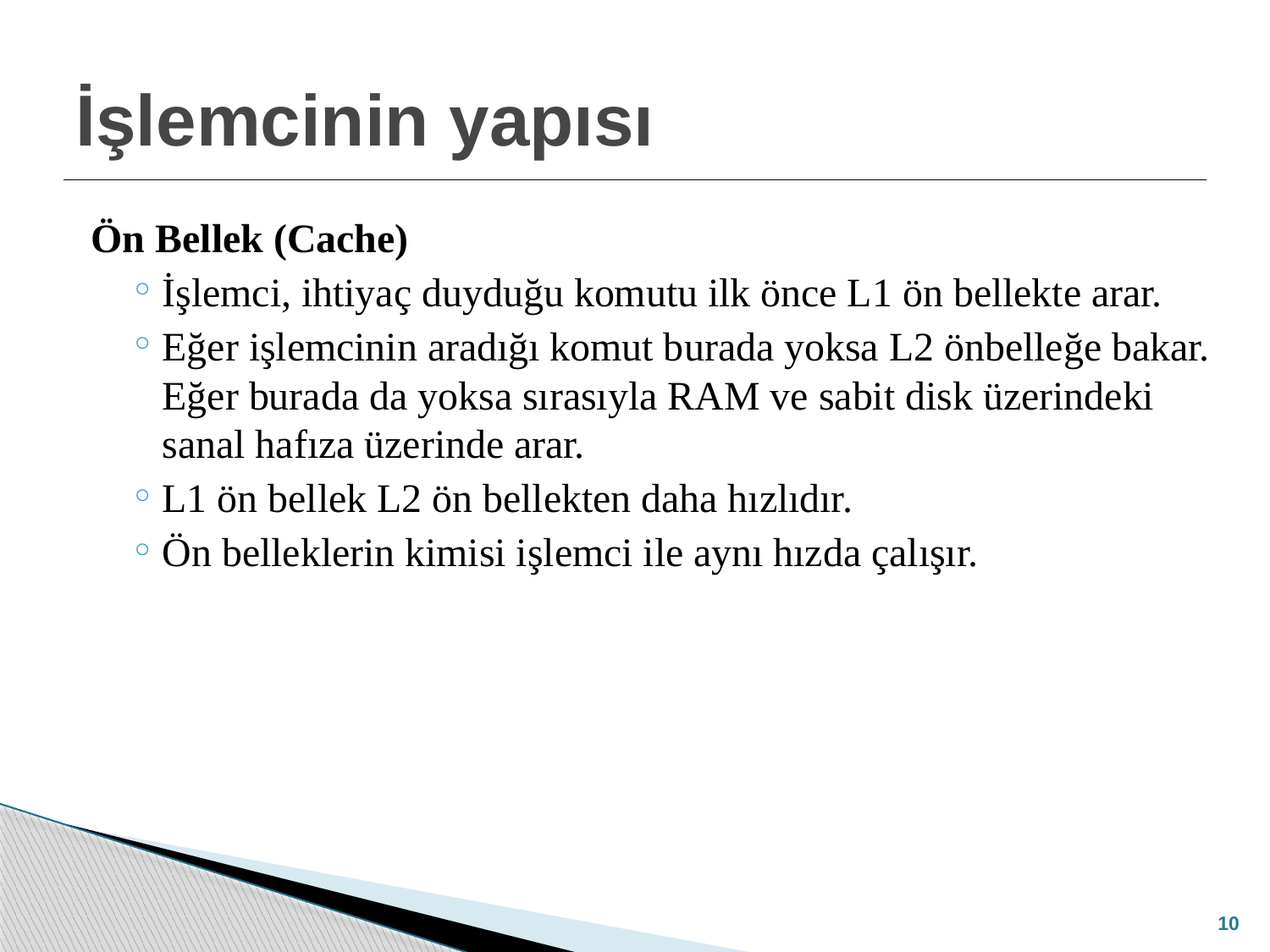

# İşlemcinin yapısı
Ön Bellek (Cache)
İşlemci, ihtiyaç duyduğu komutu ilk önce L1 ön bellekte arar.
Eğer işlemcinin aradığı komut burada yoksa L2 önbelleğe bakar. Eğer burada da yoksa sırasıyla RAM ve sabit disk üzerindeki sanal hafıza üzerinde arar.
L1 ön bellek L2 ön bellekten daha hızlıdır.
Ön belleklerin kimisi işlemci ile aynı hızda çalışır.
10